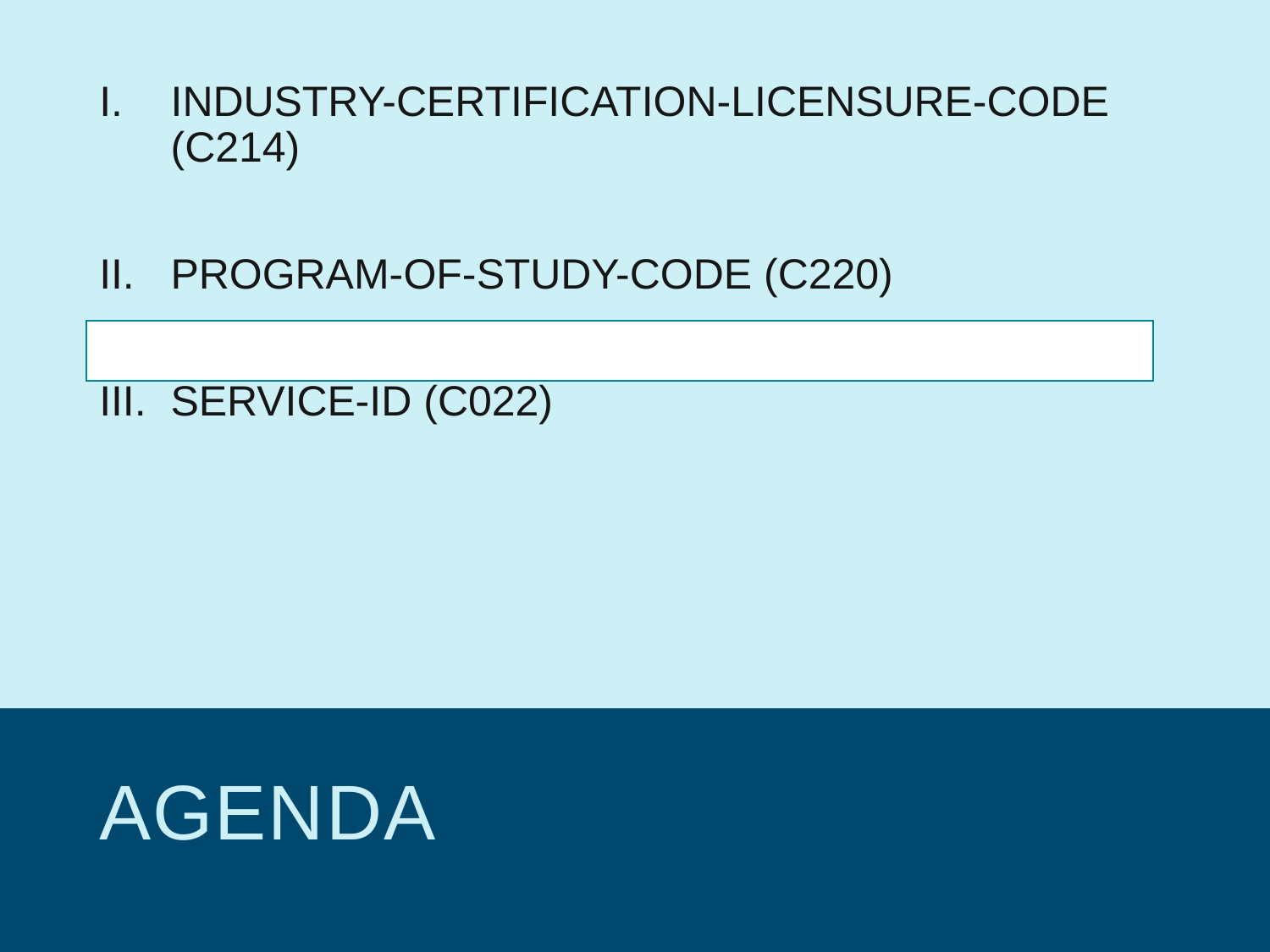

INDUSTRY-CERTIFICATION-LICENSURE-CODE (C214)

PROGRAM-OF-STUDY-CODE (C220)

SERVICE-ID (C022)

# aGENDA
7